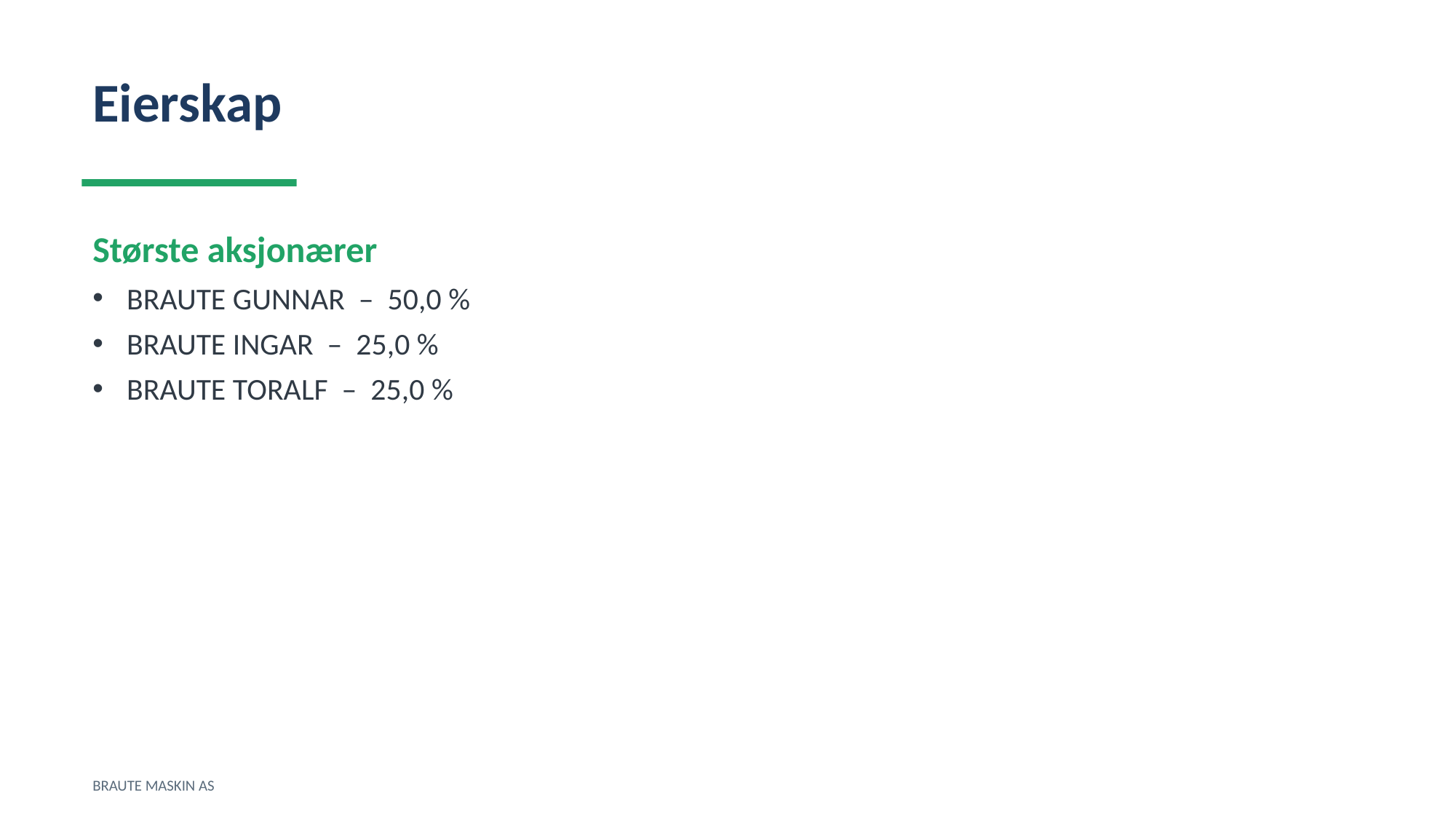

Eierskap

Største aksjonærer
BRAUTE GUNNAR  –  50,0 %
BRAUTE INGAR  –  25,0 %
BRAUTE TORALF  –  25,0 %
BRAUTE MASKIN AS